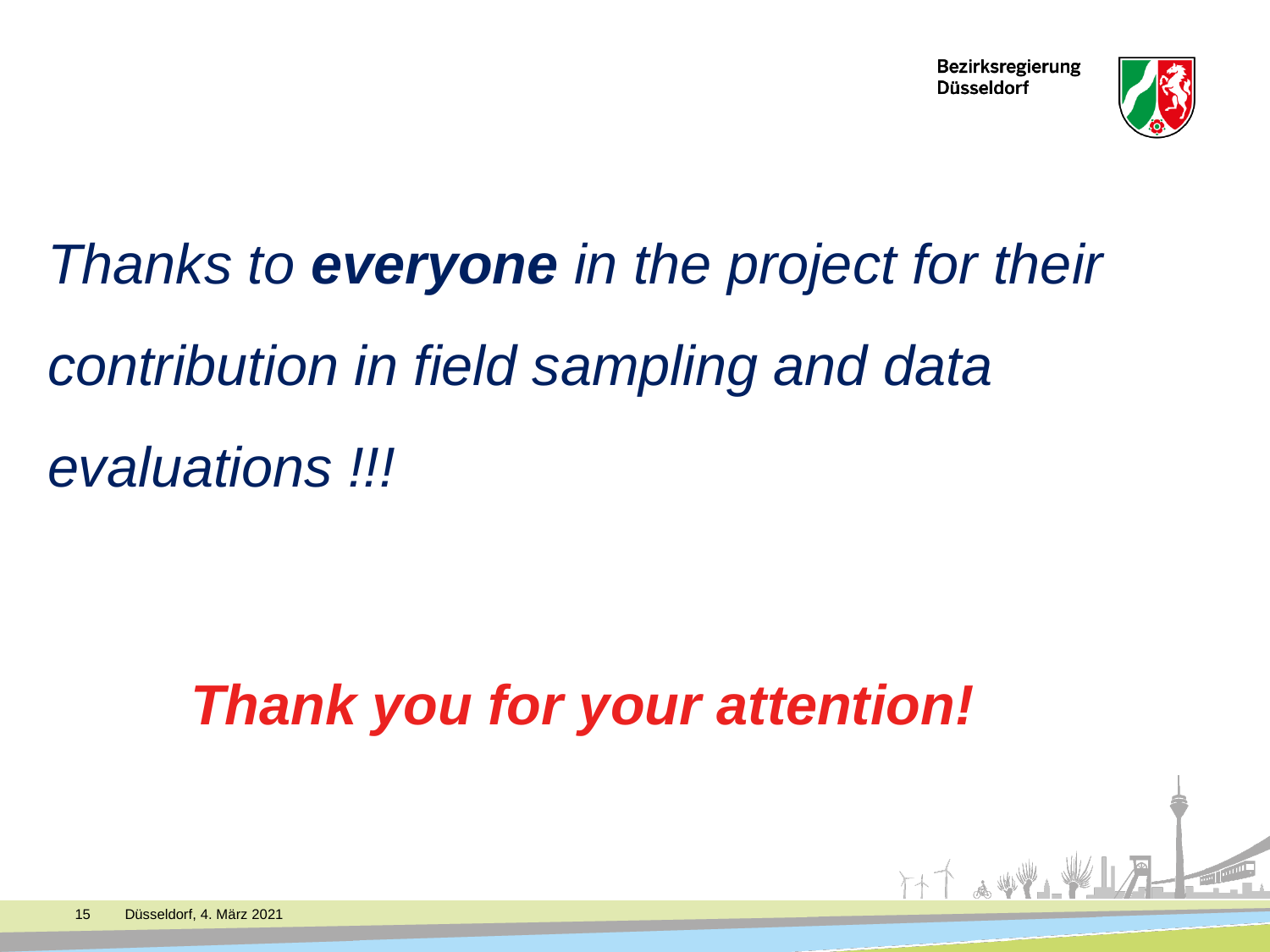

Thanks to everyone in the project for their contribution in field sampling and data evaluations !!!

# Thank you for your attention!
15
Düsseldorf, 4. März 2021